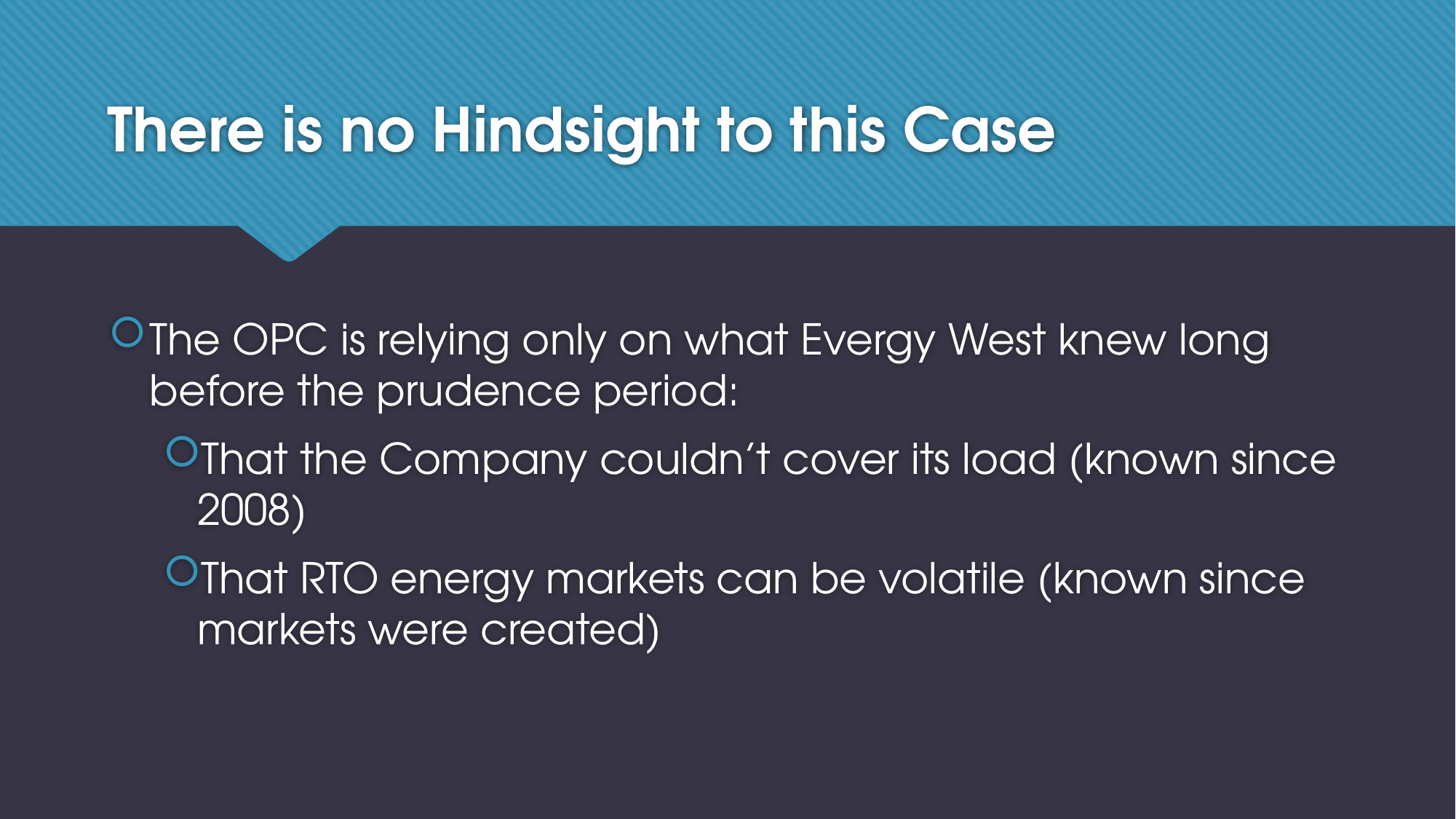

# There is no Hindsight to this Case
The OPC is relying only on what Evergy West knew long before the prudence period:
That the Company couldn’t cover its load (known since 2008)
That RTO energy markets can be volatile (known since markets were created)